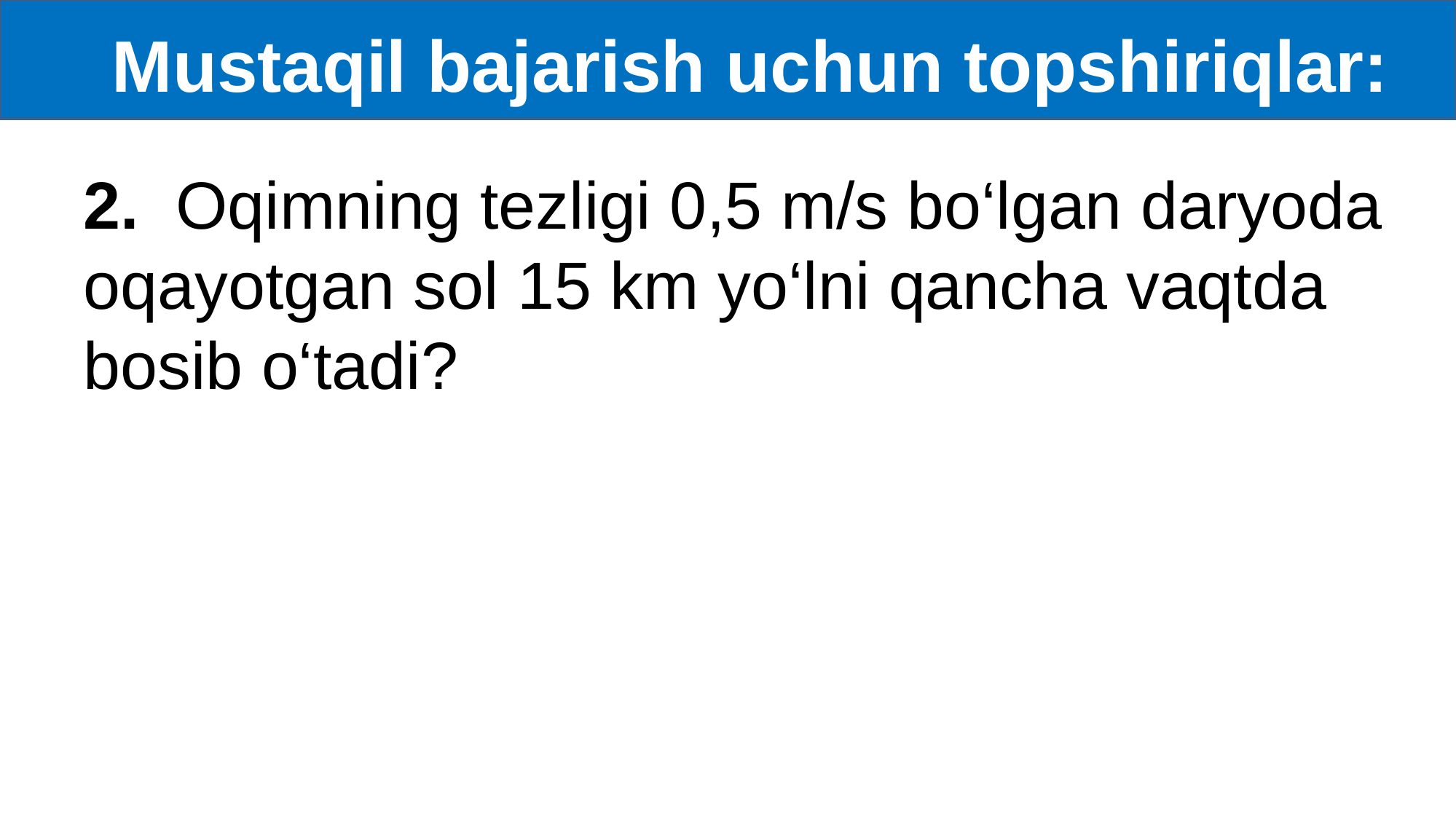

Mustaqil bajarish uchun topshiriqlar:
2.  Oqimning tezligi 0,5 m/s bo‘lgan daryoda oqayotgan sol 15 km yo‘lni qancha vaqtda bosib o‘tadi?